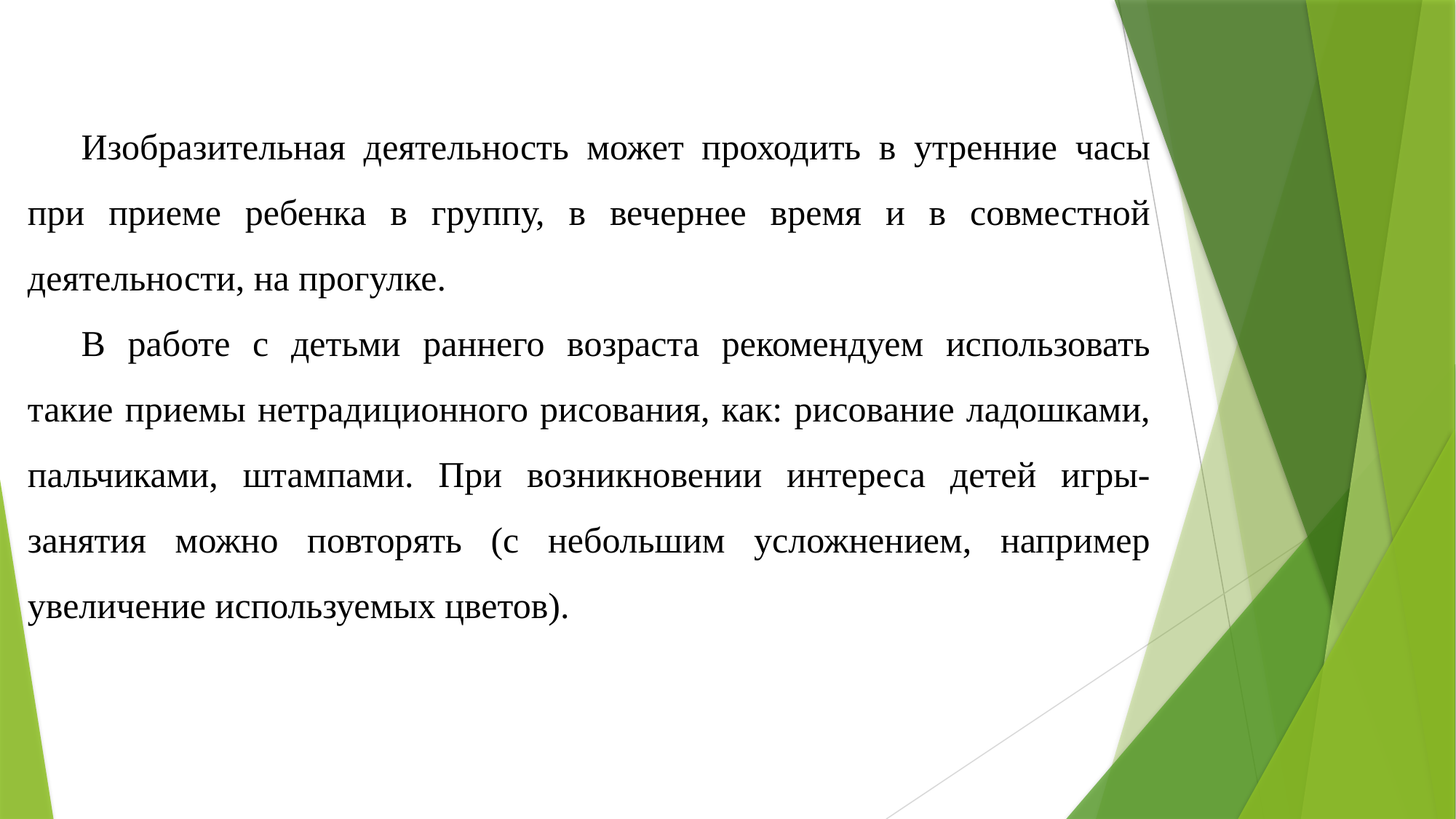

Изобразительная деятельность может проходить в утренние часы при приеме ребенка в группу, в вечернее время и в совместной деятельности, на прогулке.
В работе с детьми раннего возраста рекомендуем использовать такие приемы нетрадиционного рисования, как: рисование ладошками, пальчиками, штампами. При возникновении интереса детей игры-занятия можно повторять (с небольшим усложнением, например увеличение используемых цветов).